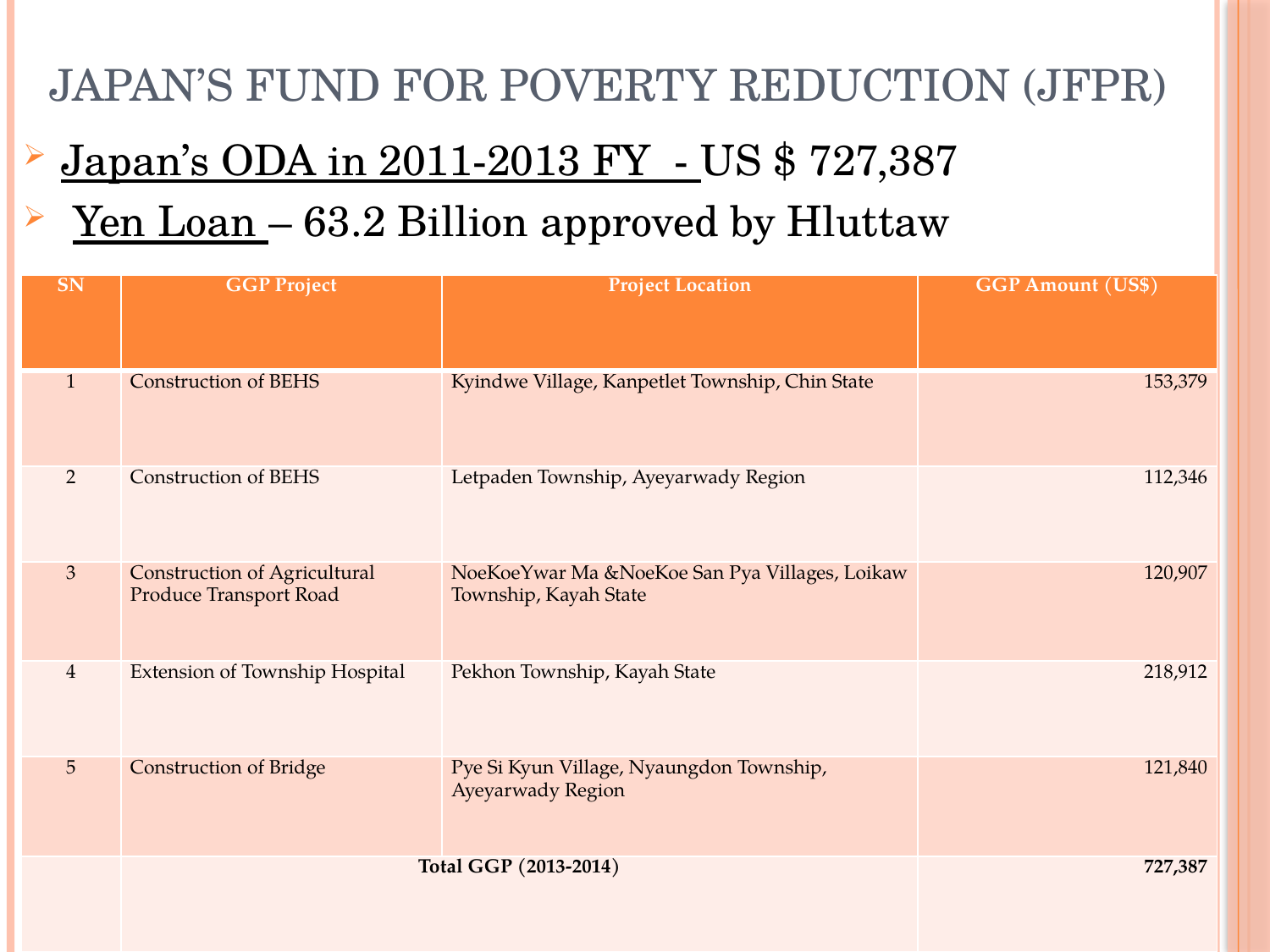

# Japan’s Fund for Poverty Reduction (JFPR)
Japan’s ODA in 2011-2013 FY  - US $ 727,387
 Yen Loan – 63.2 Billion approved by Hluttaw

| SN | GGP Project | Project Location | GGP Amount (US$) |
| --- | --- | --- | --- |
| 1 | Construction of BEHS | Kyindwe Village, Kanpetlet Township, Chin State | 153,379 |
| 2 | Construction of BEHS | Letpaden Township, Ayeyarwady Region | 112,346 |
| 3 | Construction of Agricultural Produce Transport Road | NoeKoeYwar Ma &NoeKoe San Pya Villages, Loikaw Township, Kayah State | 120,907 |
| 4 | Extension of Township Hospital | Pekhon Township, Kayah State | 218,912 |
| 5 | Construction of Bridge | Pye Si Kyun Village, Nyaungdon Township, Ayeyarwady Region | 121,840 |
|  | Total GGP (2013-2014) |  | 727,387 |